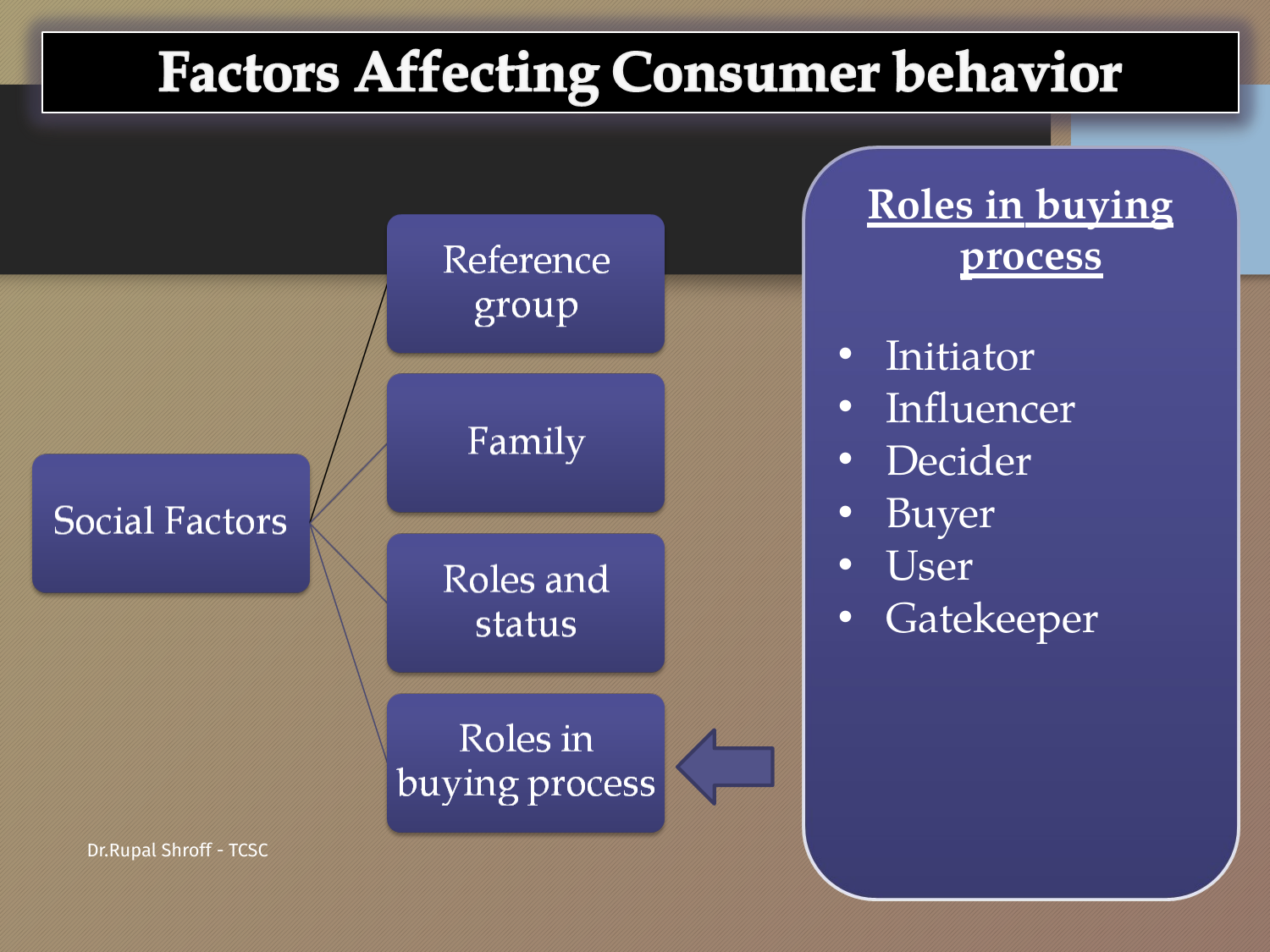

95

# Roles in buying  process
Initiator
Influencer
Decider
Buyer
User
Gatekeeper

Dr.Rupal Shroff - TCSC